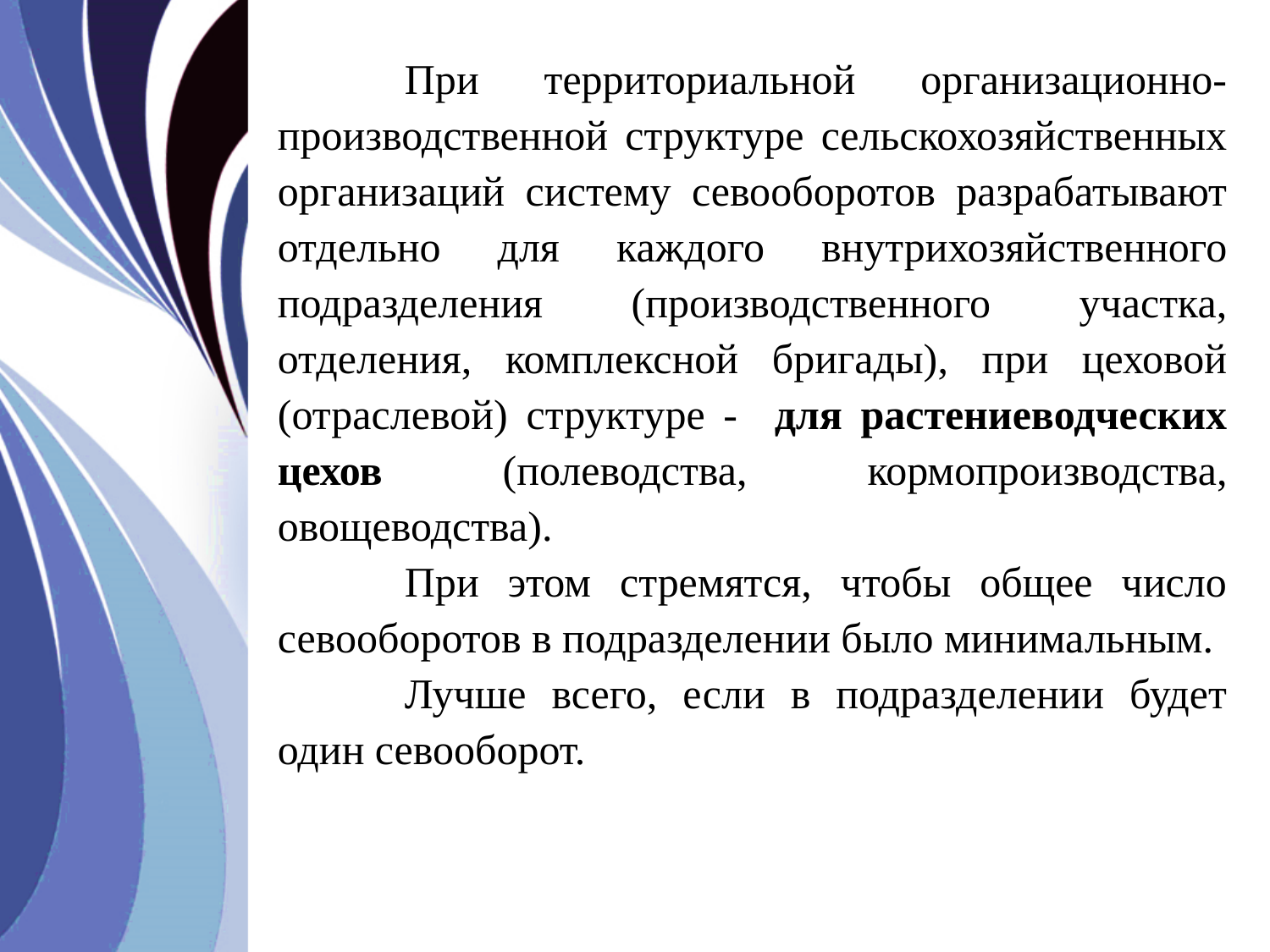

При территориальной организационно-производственной структуре сельскохозяйственных организаций систему севооборотов разрабатывают отдельно для каждого внутрихозяйственного подразделения (производственного участка, отделения, комплексной бригады), при цеховой (отраслевой) структуре -  для растениеводческих цехов (полеводства, кормопроизводства, овощеводства).
	При этом стремятся, чтобы общее число севооборотов в подразделении было минимальным.
	Лучше всего, если в подразделении будет один севооборот.